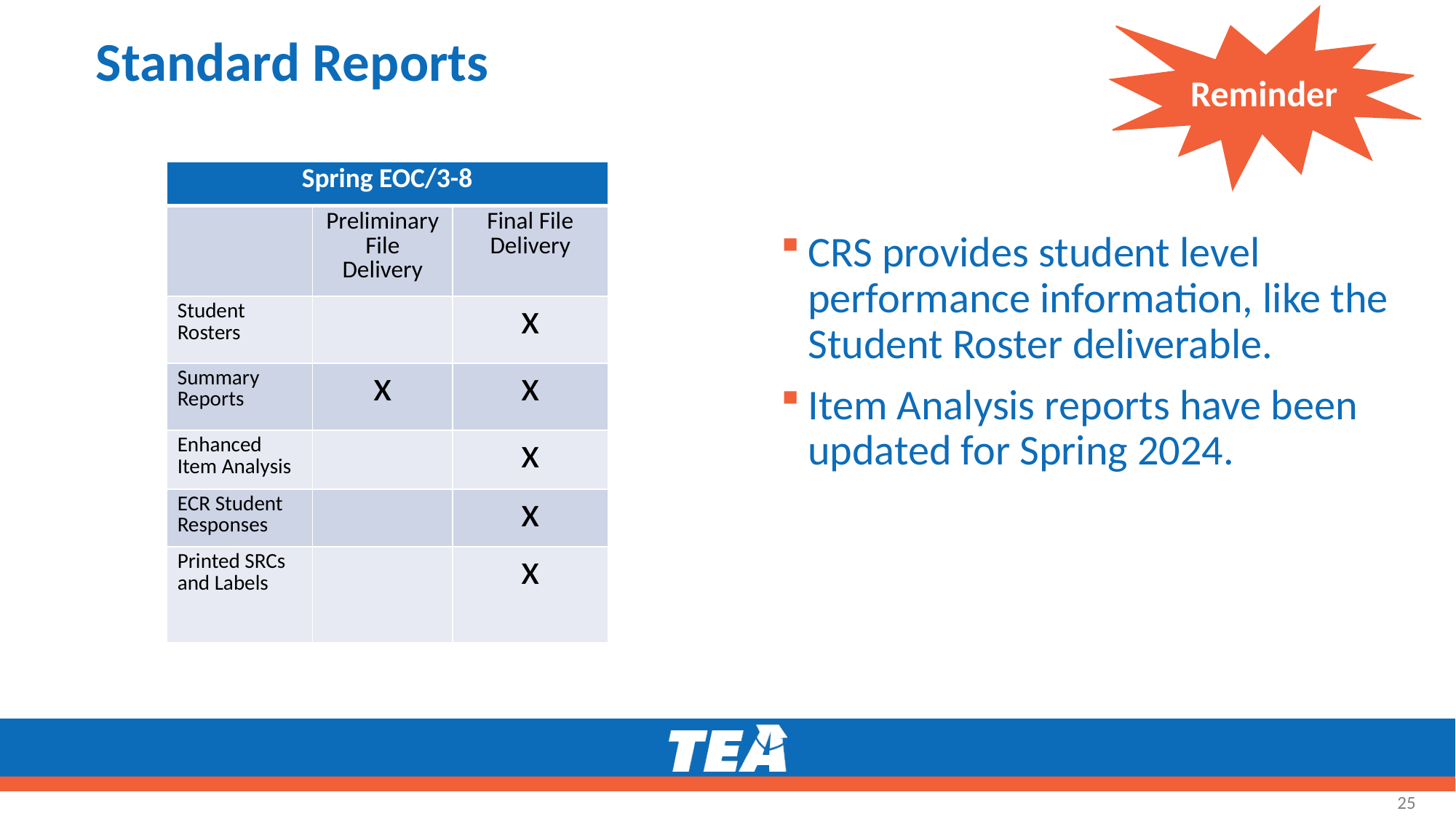

Reminder
# Standard Reports
| Spring EOC/3-8 |  |  |
| --- | --- | --- |
|  | Preliminary File Delivery | Final File Delivery |
| Student Rosters |  | x |
| Summary Reports | x | x |
| Enhanced Item Analysis |  | x |
| ECR Student Responses |  | x |
| Printed SRCs and Labels |  | x |
CRS provides student level performance information, like the Student Roster deliverable.
Item Analysis reports have been updated for Spring 2024.
25